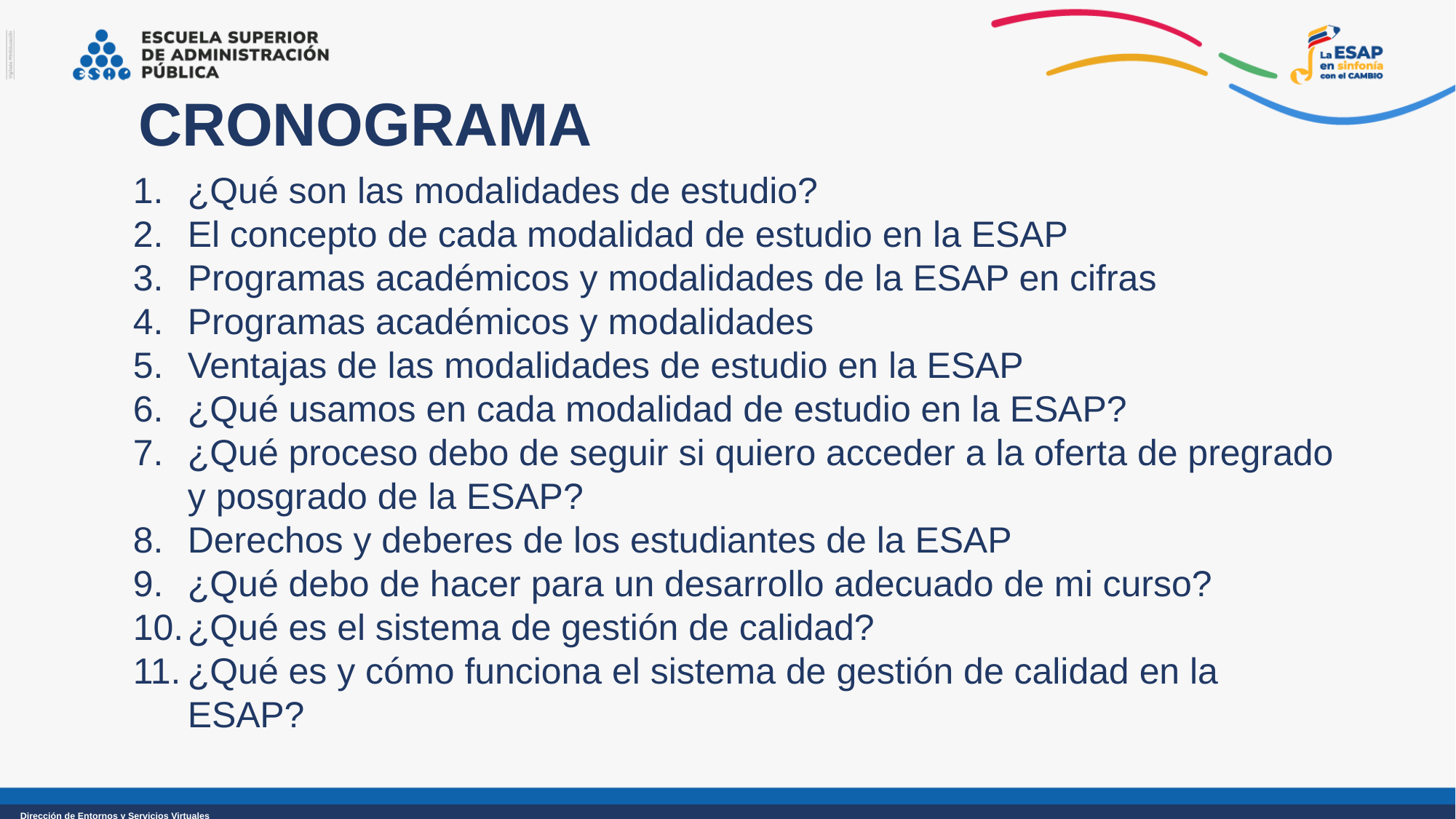

CRONOGRAMA
¿Qué son las modalidades de estudio?
El concepto de cada modalidad de estudio en la ESAP
Programas académicos y modalidades de la ESAP en cifras
Programas académicos y modalidades
Ventajas de las modalidades de estudio en la ESAP
¿Qué usamos en cada modalidad de estudio en la ESAP?
¿Qué proceso debo de seguir si quiero acceder a la oferta de pregrado y posgrado de la ESAP?
Derechos y deberes de los estudiantes de la ESAP
¿Qué debo de hacer para un desarrollo adecuado de mi curso?
¿Qué es el sistema de gestión de calidad?
¿Qué es y cómo funciona el sistema de gestión de calidad en la ESAP?

Dirección de Entornos y Servicios Virtuales